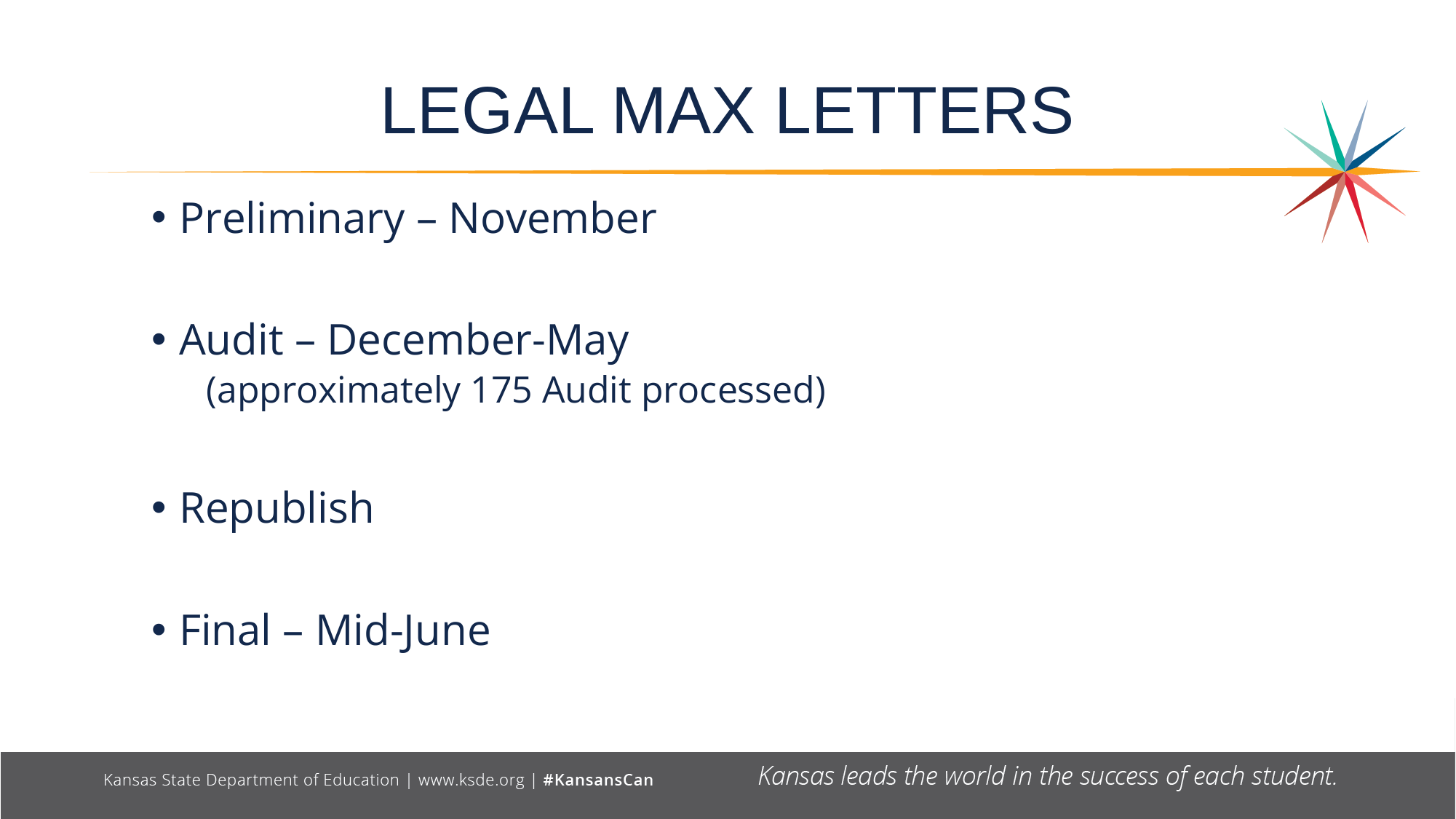

# LEGAL MAX LETTERS
Preliminary – November

Audit – December-May
(approximately 175 Audit processed)

Republish

Final – Mid-June